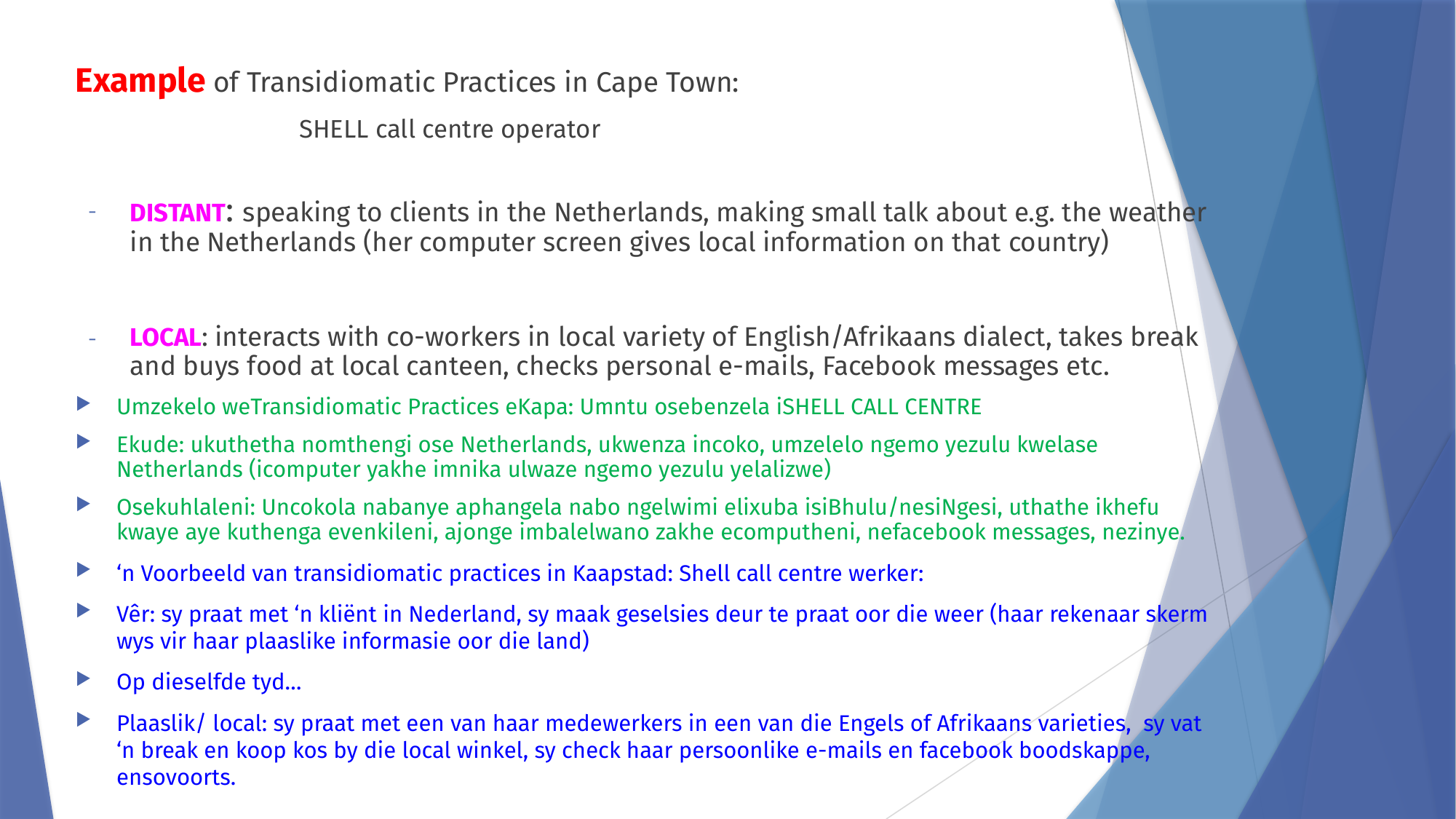

Example of Transidiomatic Practices in Cape Town:
                              SHELL call centre operator

DISTANT: speaking to clients in the Netherlands, making small talk about e.g. the weather in the Netherlands (her computer screen gives local information on that country)

LOCAL: interacts with co-workers in local variety of English/Afrikaans dialect, takes break and buys food at local canteen, checks personal e-mails, Facebook messages etc.
Umzekelo weTransidiomatic Practices eKapa: Umntu osebenzela iSHELL CALL CENTRE
Ekude: ukuthetha nomthengi ose Netherlands, ukwenza incoko, umzelelo ngemo yezulu kwelase Netherlands (icomputer yakhe imnika ulwaze ngemo yezulu yelalizwe)
Osekuhlaleni: Uncokola nabanye aphangela nabo ngelwimi elixuba isiBhulu/nesiNgesi, uthathe ikhefu kwaye aye kuthenga evenkileni, ajonge imbalelwano zakhe ecomputheni, nefacebook messages, nezinye.
‘n Voorbeeld van transidiomatic practices in Kaapstad: Shell call centre werker:
Vêr: sy praat met ‘n kliënt in Nederland, sy maak geselsies deur te praat oor die weer (haar rekenaar skerm wys vir haar plaaslike informasie oor die land)
Op dieselfde tyd…
Plaaslik/ local: sy praat met een van haar medewerkers in een van die Engels of Afrikaans varieties,  sy vat ‘n break en koop kos by die local winkel, sy check haar persoonlike e-mails en facebook boodskappe, ensovoorts.